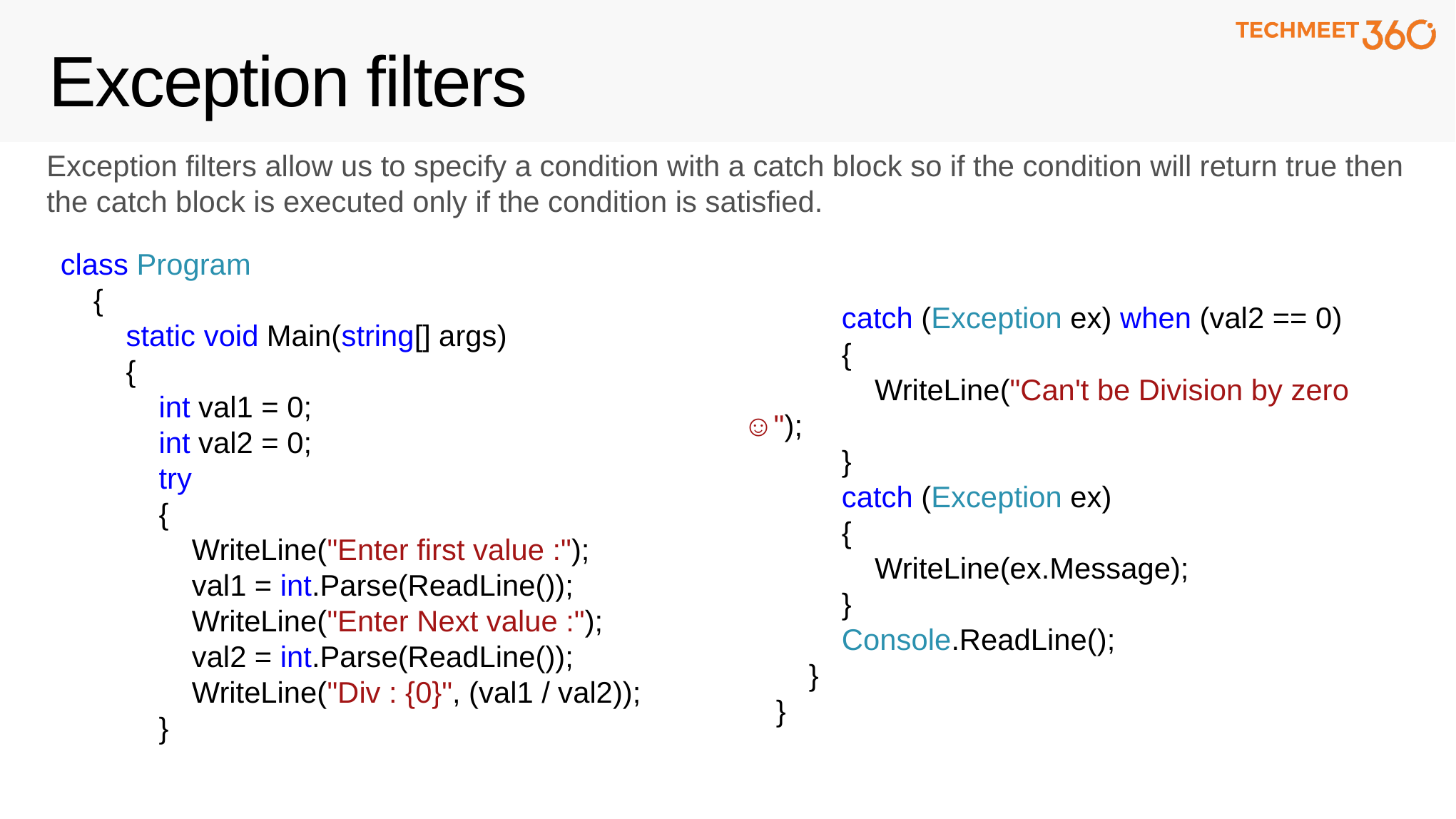

# Exception filters
Exception filters allow us to specify a condition with a catch block so if the condition will return true then the catch block is executed only if the condition is satisfied.
class Program
    {
        static void Main(string[] args)
        {
            int val1 = 0;
            int val2 = 0;
            try
            {
                WriteLine("Enter first value :");
                val1 = int.Parse(ReadLine());
                WriteLine("Enter Next value :");
                val2 = int.Parse(ReadLine());
                WriteLine("Div : {0}", (val1 / val2));
            }
            catch (Exception ex) when (val2 == 0)
            {
                WriteLine("Can't be Division by zero ☺");
            }
            catch (Exception ex)
            {
                WriteLine(ex.Message);
            }
            Console.ReadLine();
        }
    }